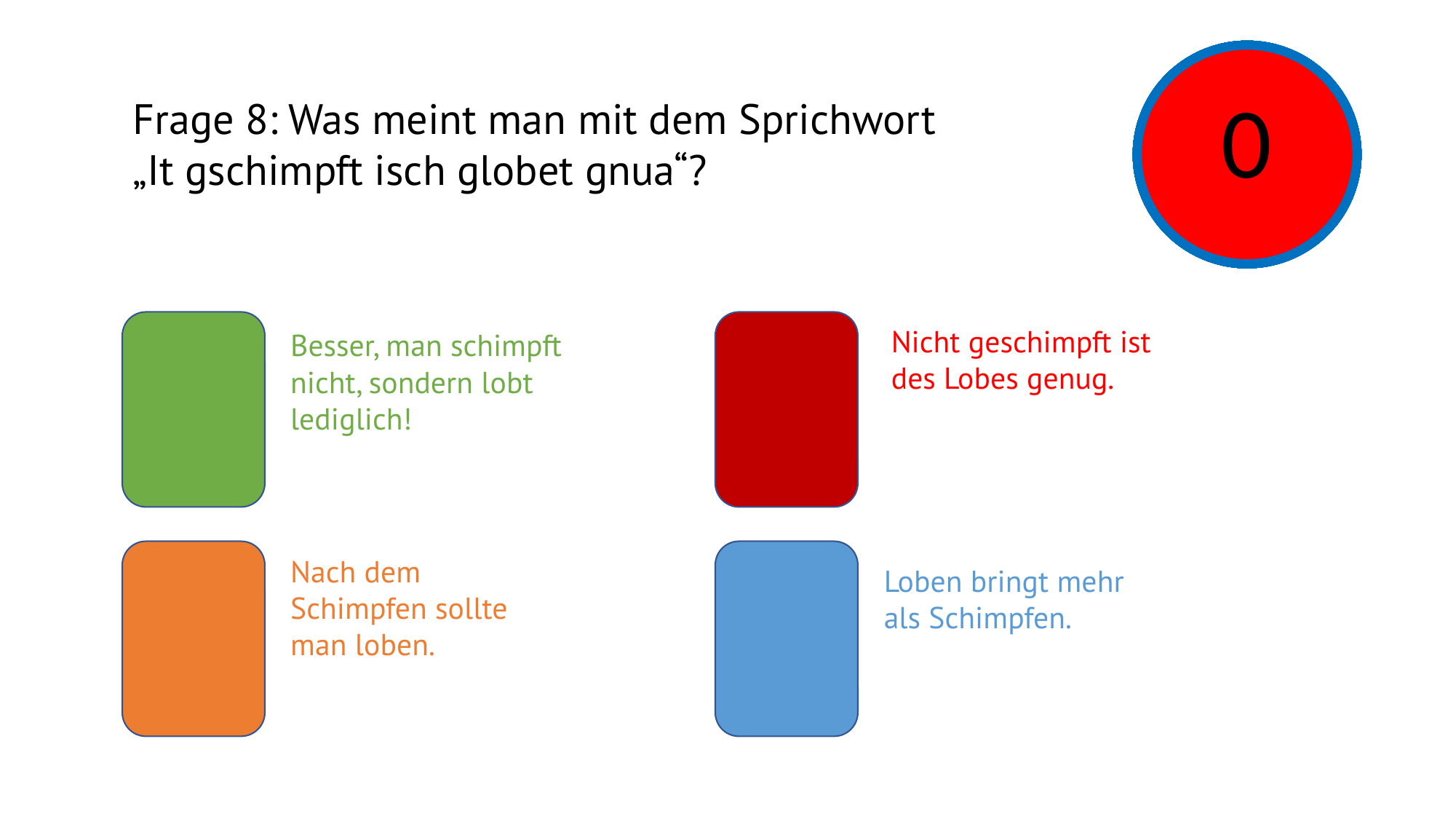

15

14

13

12

11

10

9

8

7

6

5

4

3

2

1

0

Frage 8: Was meint man mit dem Sprichwort
„It gschimpft isch globet gnua“?

Nicht geschimpft ist des Lobes genug.

Besser, man schimpft nicht, sondern lobt lediglich!

Nach dem Schimpfen sollte man loben.
Loben bringt mehr als Schimpfen.